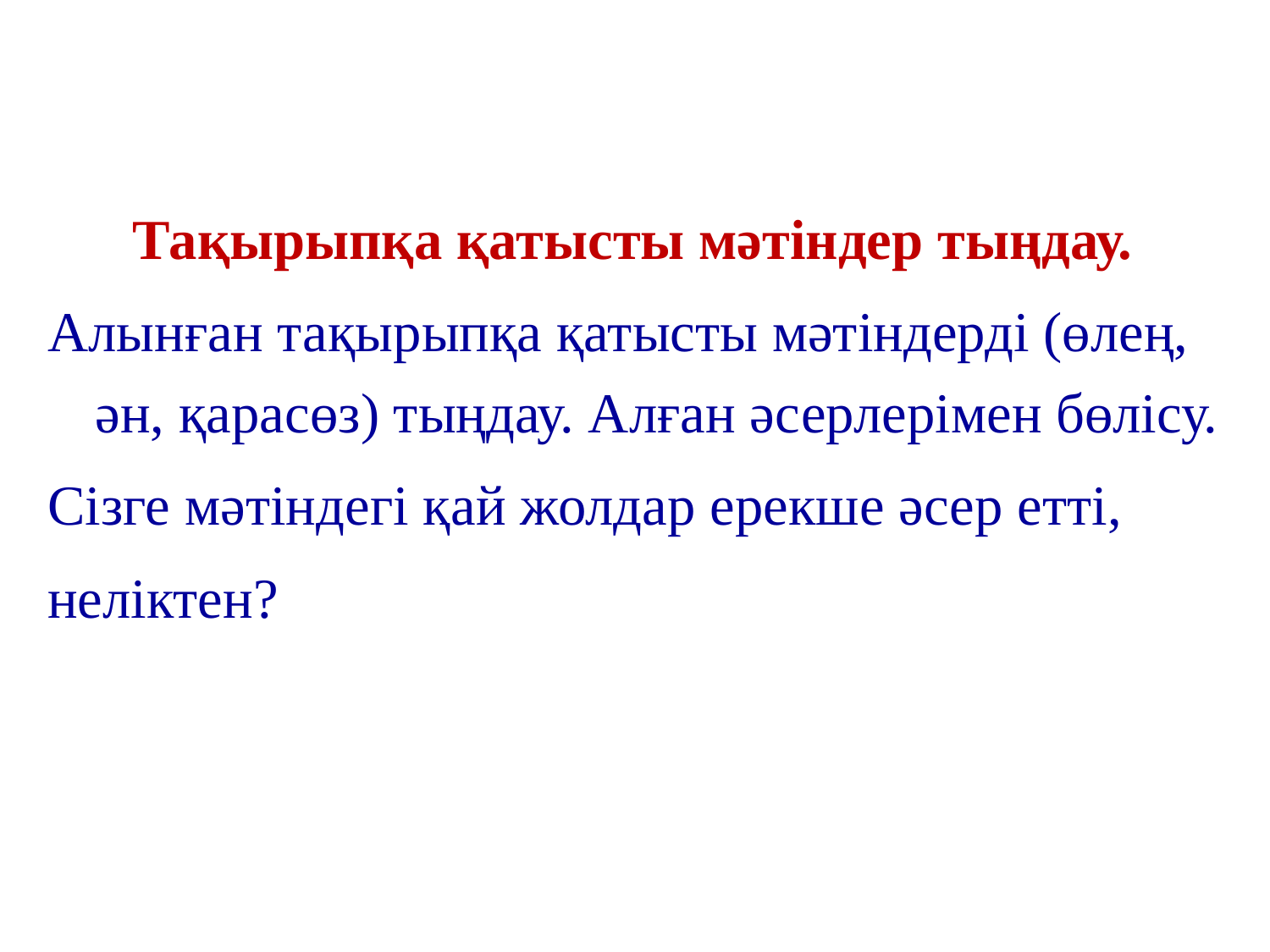

Тақырыпқа қатысты мәтіндер тыңдау.
Алынған тақырыпқа қатысты мәтіндерді (өлең, ән, қарасөз) тыңдау. Алған әсерлерімен бөлісу.
Сізге мәтіндегі қай жолдар ерекше әсер етті,
неліктен?